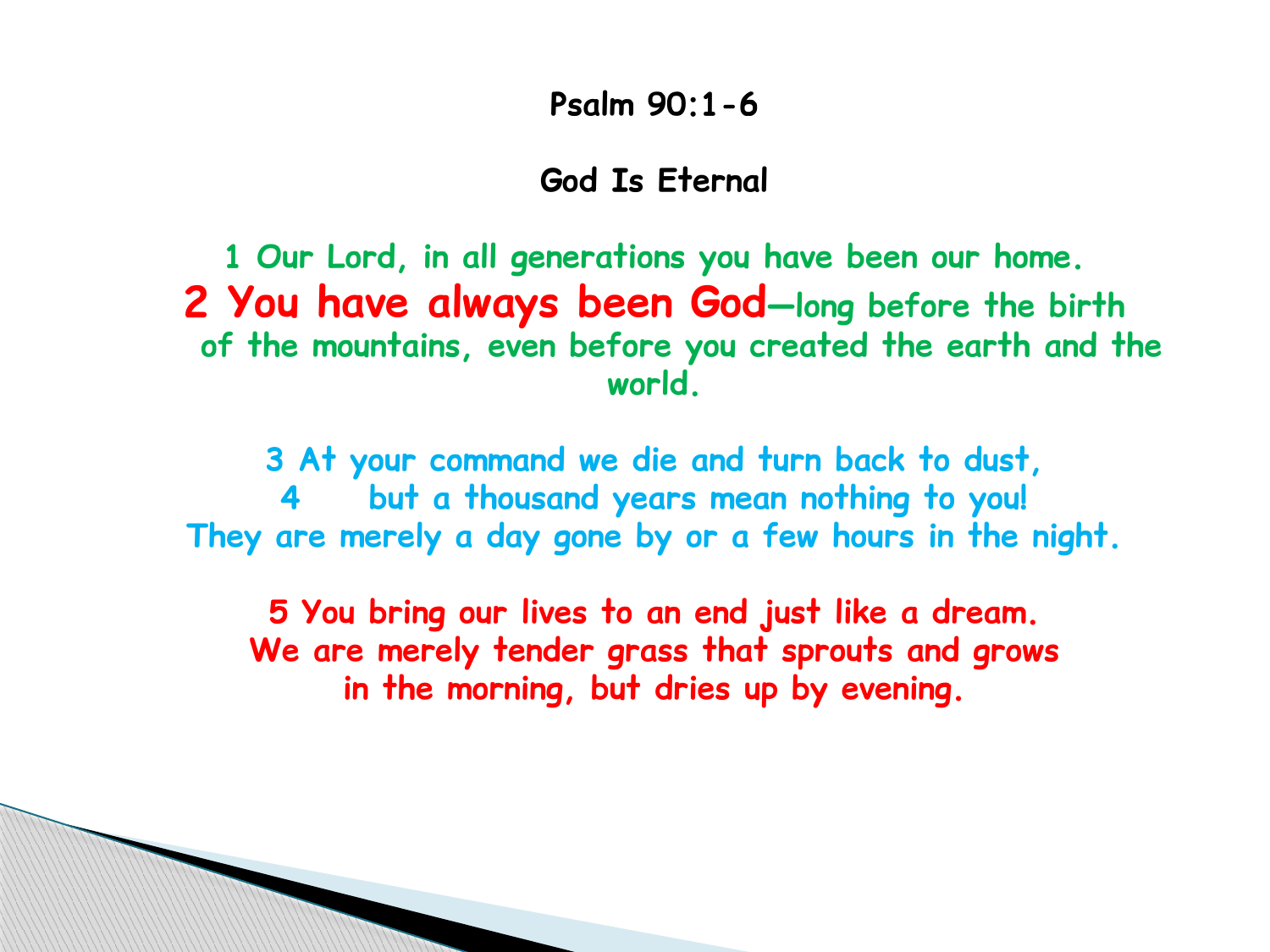

Psalm 90:1-6
God Is Eternal
1 Our Lord, in all generations you have been our home.
2 You have always been God—long before the birth
    of the mountains, even before you created the earth and the world.
3 At your command we die and turn back to dust,
4     but a thousand years mean nothing to you!
They are merely a day gone by or a few hours in the night.
5 You bring our lives to an end just like a dream.
We are merely tender grass that sprouts and grows
in the morning, but dries up by evening.